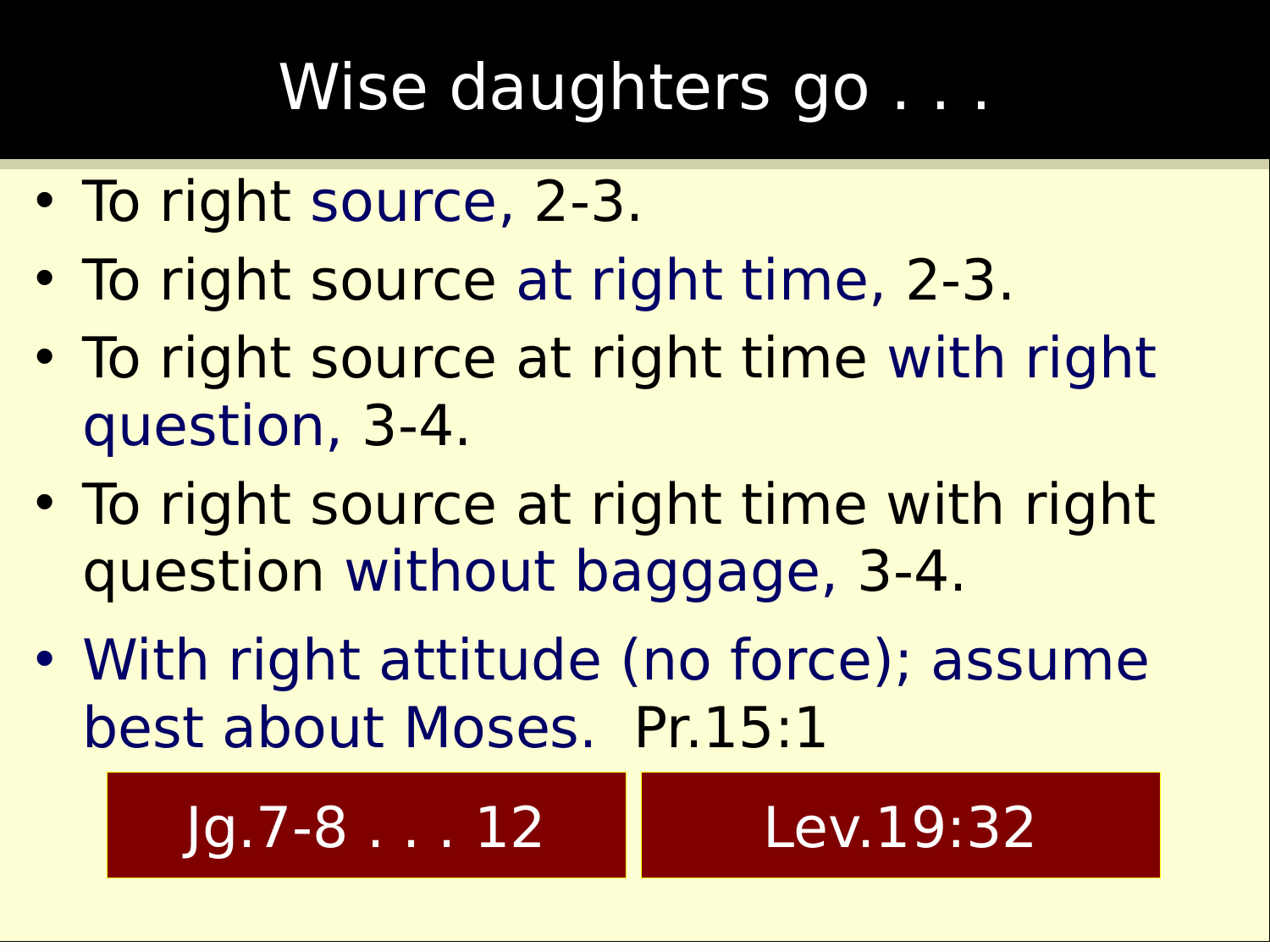

# Wise daughters go . . .
To right source, 2-3.
To right source at right time, 2-3.
To right source at right time with right question, 3-4.
To right source at right time with right question without baggage, 3-4.
With right attitude (no force); assume best about Moses.  Pr.15:1
Jg.7-8 . . . 12
Lev.19:32